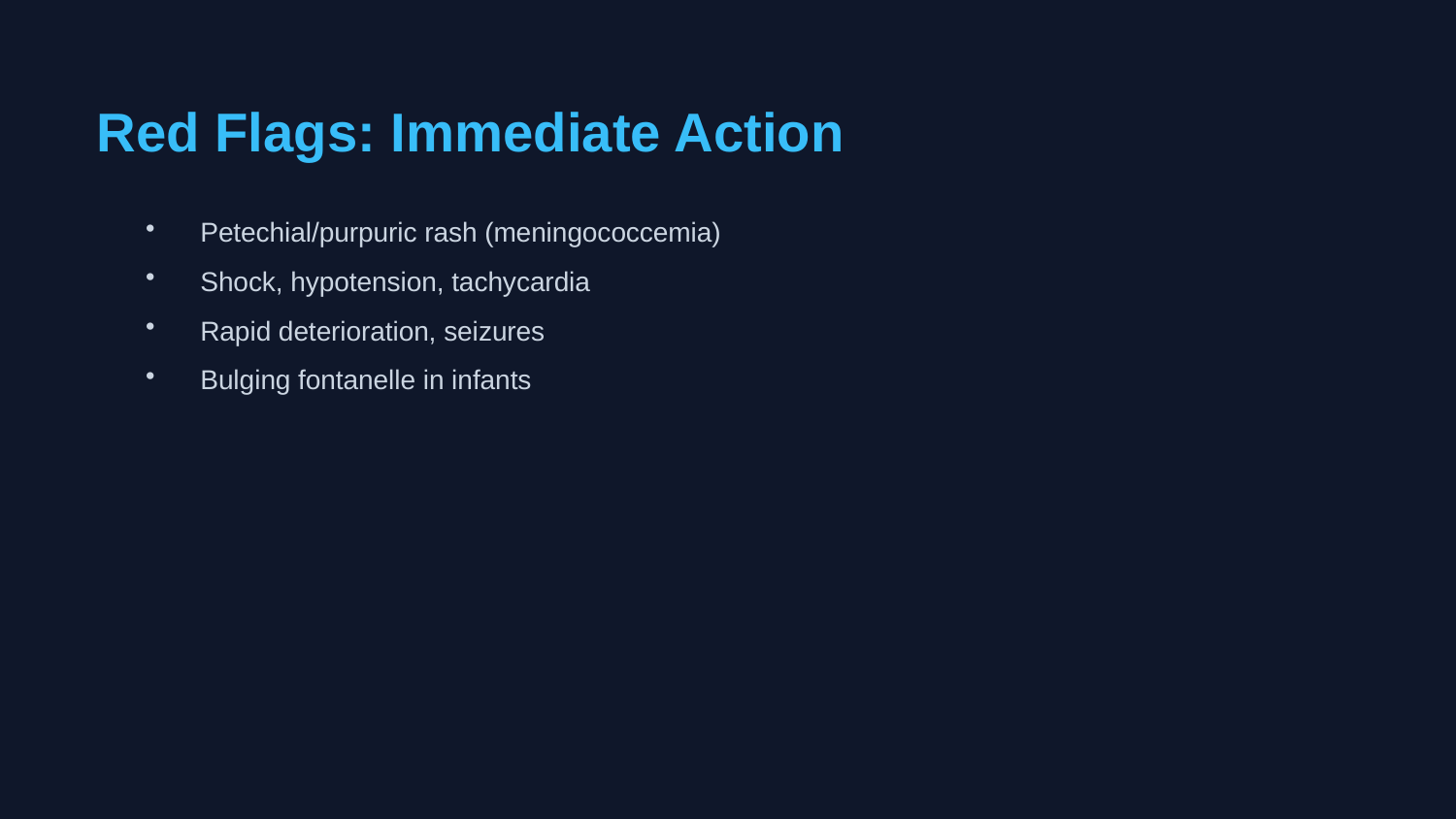

Red Flags: Immediate Action
Petechial/purpuric rash (meningococcemia)
Shock, hypotension, tachycardia
Rapid deterioration, seizures
Bulging fontanelle in infants